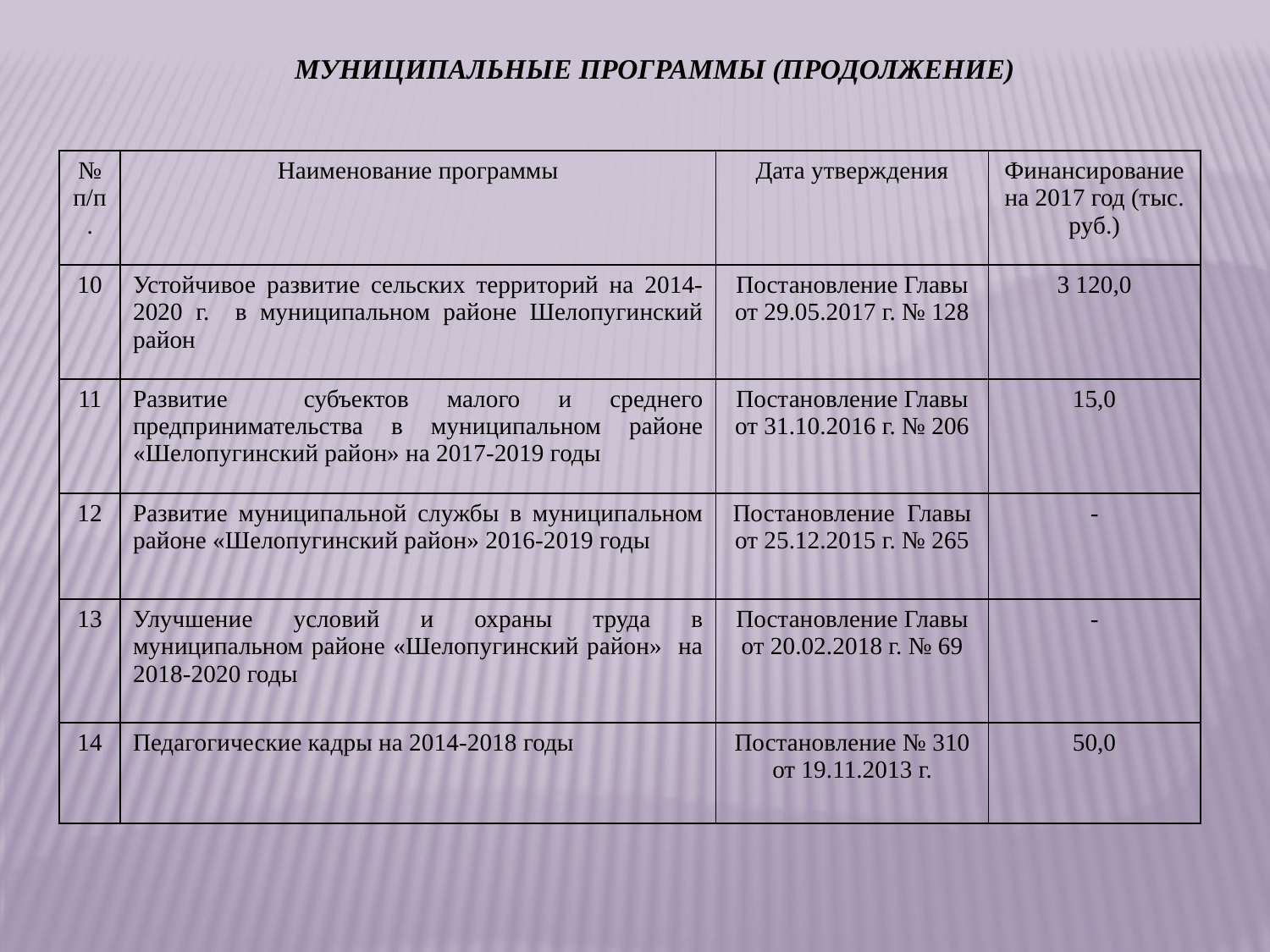

# Муниципальные программы (продолжение)
| № п/п. | Наименование программы | Дата утверждения | Финансирование на 2017 год (тыс. руб.) |
| --- | --- | --- | --- |
| 10 | Устойчивое развитие сельских территорий на 2014-2020 г. в муниципальном районе Шелопугинский район | Постановление Главы от 29.05.2017 г. № 128 | 3 120,0 |
| 11 | Развитие субъектов малого и среднего предпринимательства в муниципальном районе «Шелопугинский район» на 2017-2019 годы | Постановление Главы от 31.10.2016 г. № 206 | 15,0 |
| 12 | Развитие муниципальной службы в муниципальном районе «Шелопугинский район» 2016-2019 годы | Постановление Главы от 25.12.2015 г. № 265 | - |
| 13 | Улучшение условий и охраны труда в муниципальном районе «Шелопугинский район» на 2018-2020 годы | Постановление Главы от 20.02.2018 г. № 69 | - |
| 14 | Педагогические кадры на 2014-2018 годы | Постановление № 310 от 19.11.2013 г. | 50,0 |